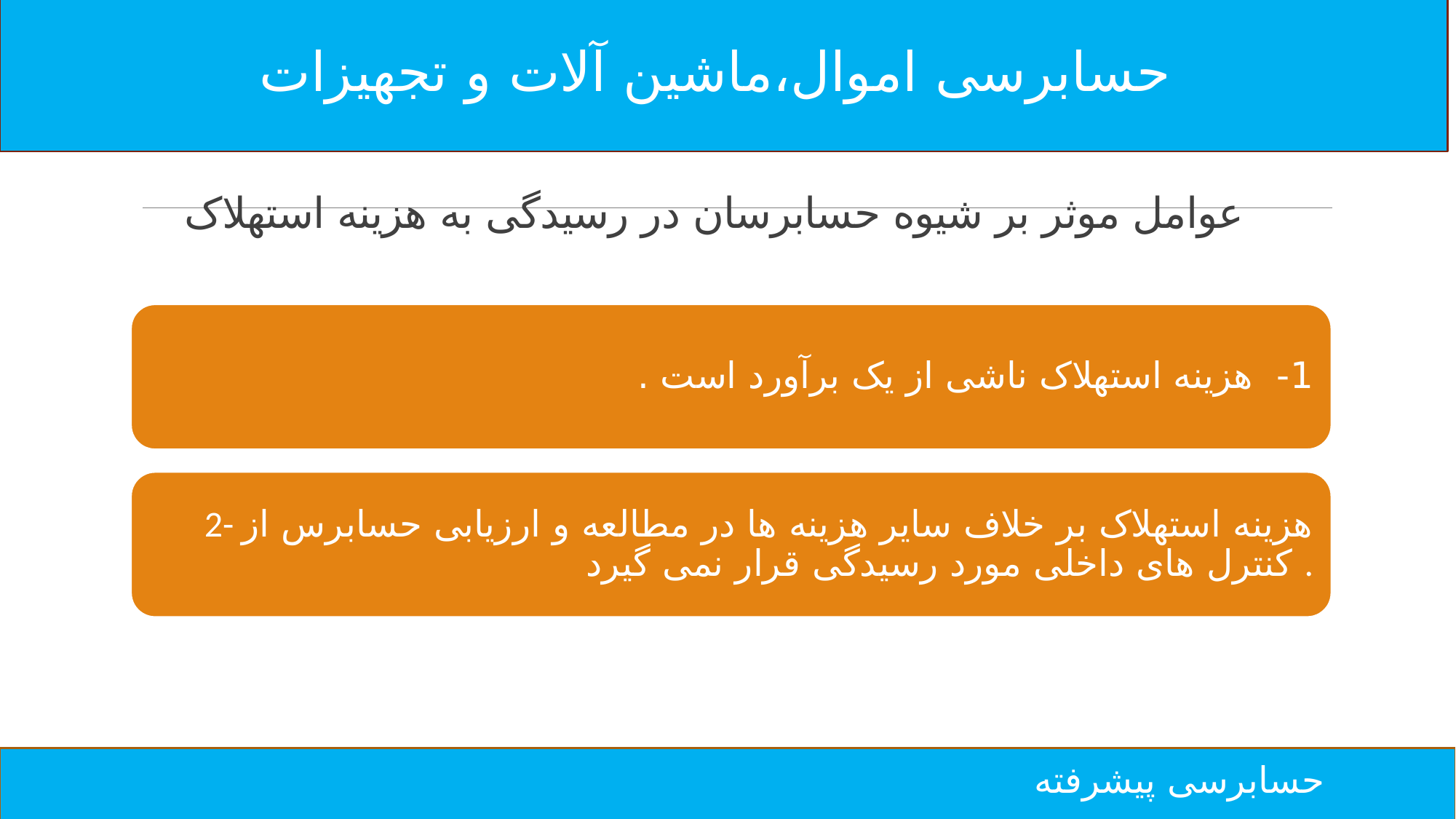

حسابرسی اموال،ماشین آلات و تجهیزات

حسابرسی پیشرفته
# عوامل موثر بر شیوه حسابرسان در رسیدگی به هزینه استهلاک
1-  هزینه استهلاک ناشی از یک برآورد است .
2- هزینه استهلاک بر خلاف سایر هزینه ها در مطالعه و ارزیابی حسابرس از کنترل های داخلی مورد رسیدگی قرار نمی گیرد .

حسابرسی پیشرفته